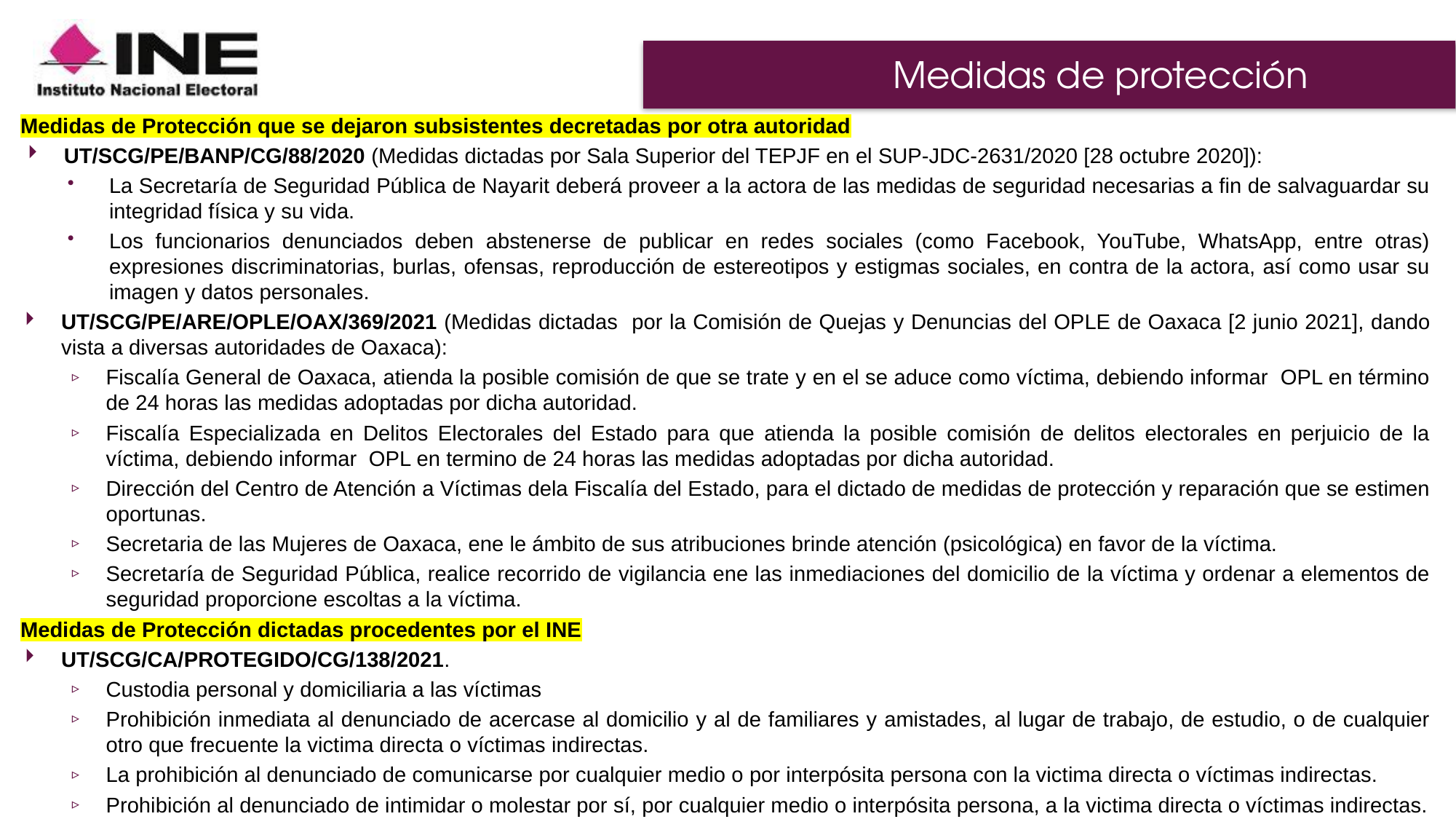

# Medidas de protección
Medidas de Protección que se dejaron subsistentes decretadas por otra autoridad
UT/SCG/PE/BANP/CG/88/2020 (Medidas dictadas por Sala Superior del TEPJF en el SUP-JDC-2631/2020 [28 octubre 2020]):
La Secretaría de Seguridad Pública de Nayarit deberá proveer a la actora de las medidas de seguridad necesarias a fin de salvaguardar su integridad física y su vida.
Los funcionarios denunciados deben abstenerse de publicar en redes sociales (como Facebook, YouTube, WhatsApp, entre otras) expresiones discriminatorias, burlas, ofensas, reproducción de estereotipos y estigmas sociales, en contra de la actora, así como usar su imagen y datos personales.
UT/SCG/PE/ARE/OPLE/OAX/369/2021 (Medidas dictadas  por la Comisión de Quejas y Denuncias del OPLE de Oaxaca [2 junio 2021], dando vista a diversas autoridades de Oaxaca):
Fiscalía General de Oaxaca, atienda la posible comisión de que se trate y en el se aduce como víctima, debiendo informar  OPL en término de 24 horas las medidas adoptadas por dicha autoridad.
Fiscalía Especializada en Delitos Electorales del Estado para que atienda la posible comisión de delitos electorales en perjuicio de la víctima, debiendo informar  OPL en termino de 24 horas las medidas adoptadas por dicha autoridad.
Dirección del Centro de Atención a Víctimas dela Fiscalía del Estado, para el dictado de medidas de protección y reparación que se estimen oportunas.
Secretaria de las Mujeres de Oaxaca, ene le ámbito de sus atribuciones brinde atención (psicológica) en favor de la víctima.
Secretaría de Seguridad Pública, realice recorrido de vigilancia ene las inmediaciones del domicilio de la víctima y ordenar a elementos de seguridad proporcione escoltas a la víctima.
Medidas de Protección dictadas procedentes por el INE
UT/SCG/CA/PROTEGIDO/CG/138/2021.
Custodia personal y domiciliaria a las víctimas
Prohibición inmediata al denunciado de acercase al domicilio y al de familiares y amistades, al lugar de trabajo, de estudio, o de cualquier otro que frecuente la victima directa o víctimas indirectas.
La prohibición al denunciado de comunicarse por cualquier medio o por interpósita persona con la victima directa o víctimas indirectas.
Prohibición al denunciado de intimidar o molestar por sí, por cualquier medio o interpósita persona, a la victima directa o víctimas indirectas.